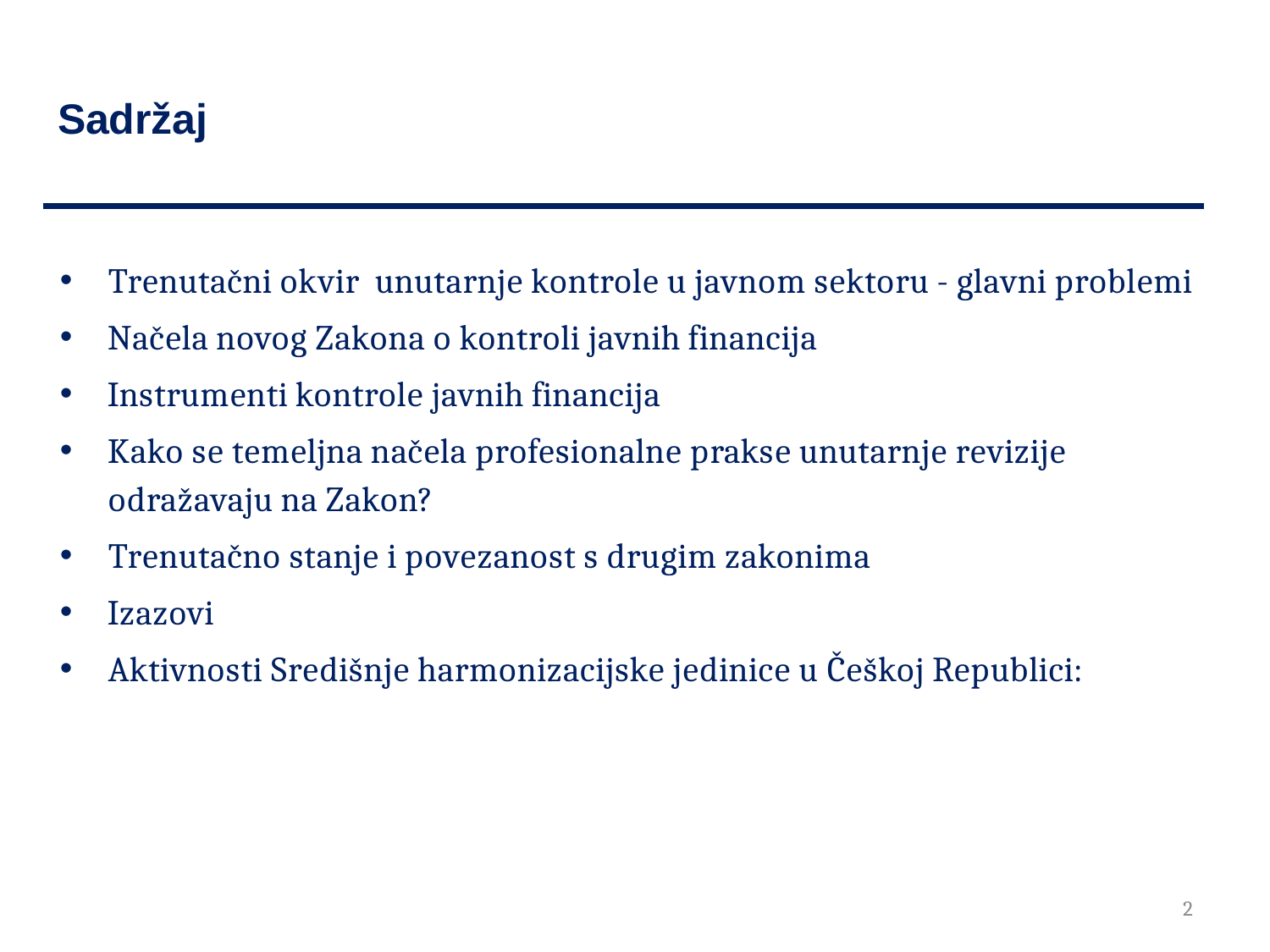

# Sadržaj
Trenutačni okvir  unutarnje kontrole u javnom sektoru - glavni problemi
Načela novog Zakona o kontroli javnih financija
Instrumenti kontrole javnih financija
Kako se temeljna načela profesionalne prakse unutarnje revizije odražavaju na Zakon?
Trenutačno stanje i povezanost s drugim zakonima
Izazovi
Aktivnosti Središnje harmonizacijske jedinice u Češkoj Republici:
2